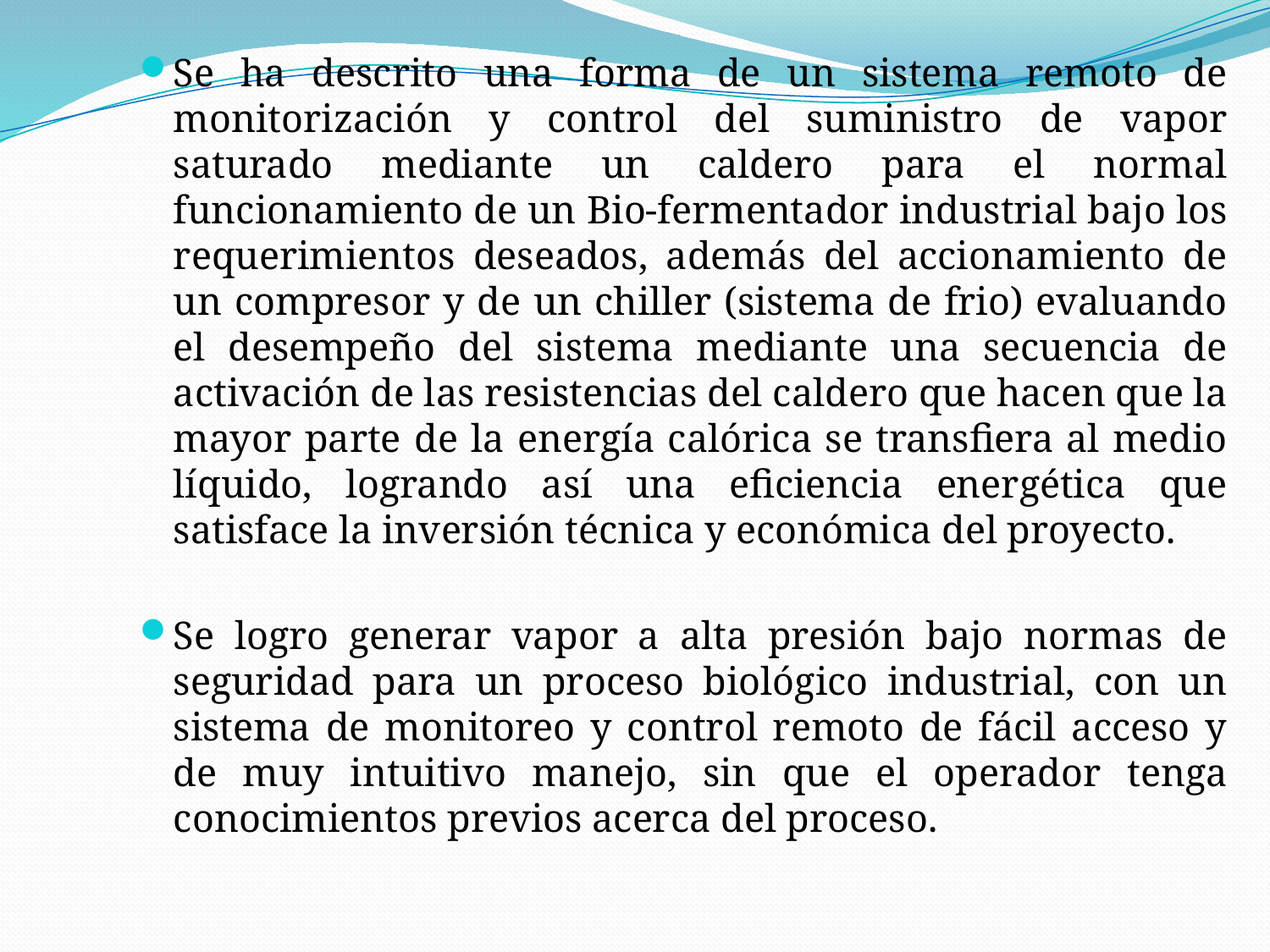

Se ha descrito una forma de un sistema remoto de monitorización y control del suministro de vapor saturado mediante un caldero para el normal funcionamiento de un Bio-fermentador industrial bajo los requerimientos deseados, además del accionamiento de un compresor y de un chiller (sistema de frio) evaluando el desempeño del sistema mediante una secuencia de activación de las resistencias del caldero que hacen que la mayor parte de la energía calórica se transfiera al medio líquido, logrando así una eficiencia energética que satisface la inversión técnica y económica del proyecto.

Se logro generar vapor a alta presión bajo normas de seguridad para un proceso biológico industrial, con un sistema de monitoreo y control remoto de fácil acceso y de muy intuitivo manejo, sin que el operador tenga conocimientos previos acerca del proceso.